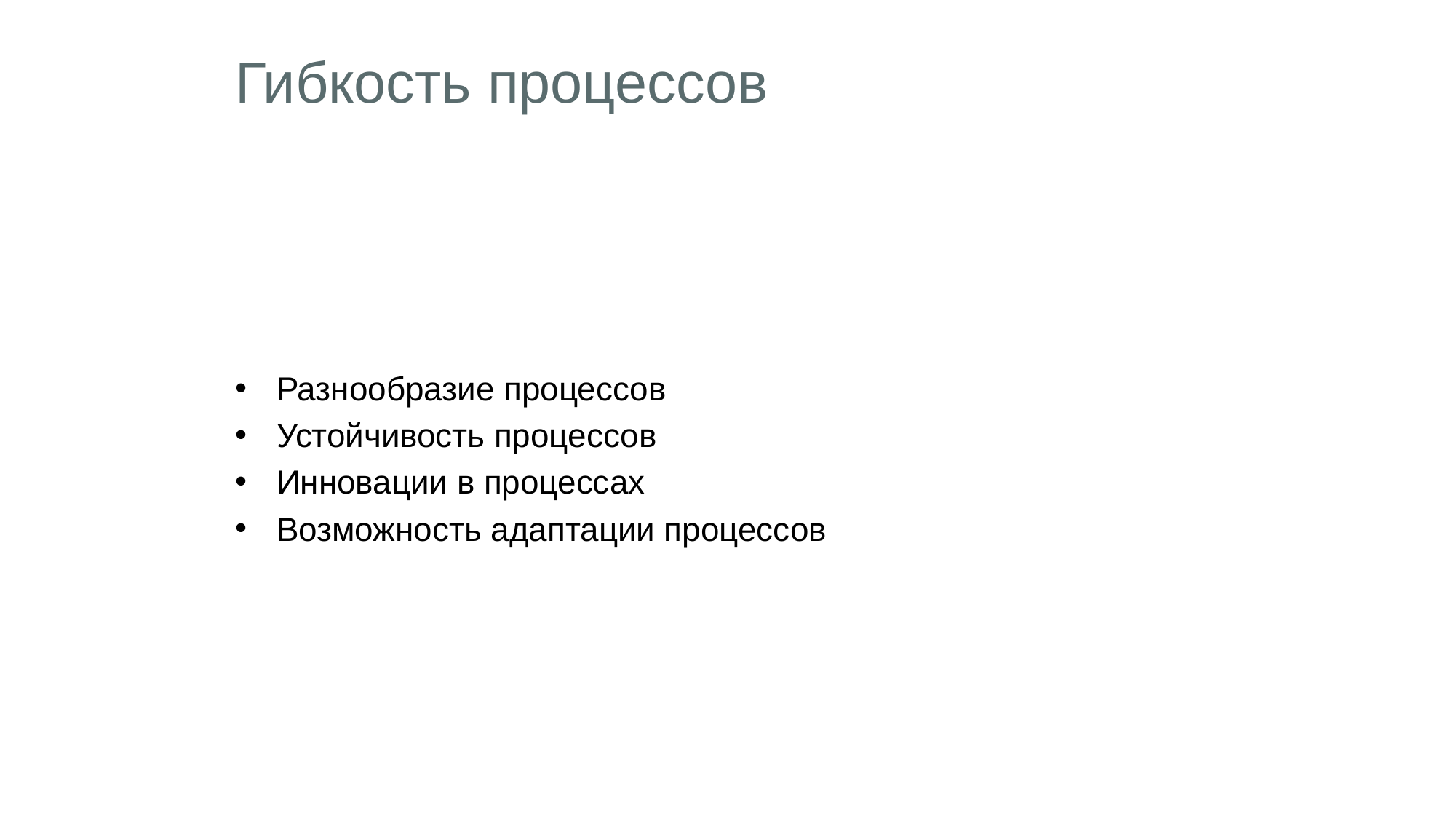

# Гибкость процессов
Разнообразие процессов
Устойчивость процессов
Инновации в процессах
Возможность адаптации процессов